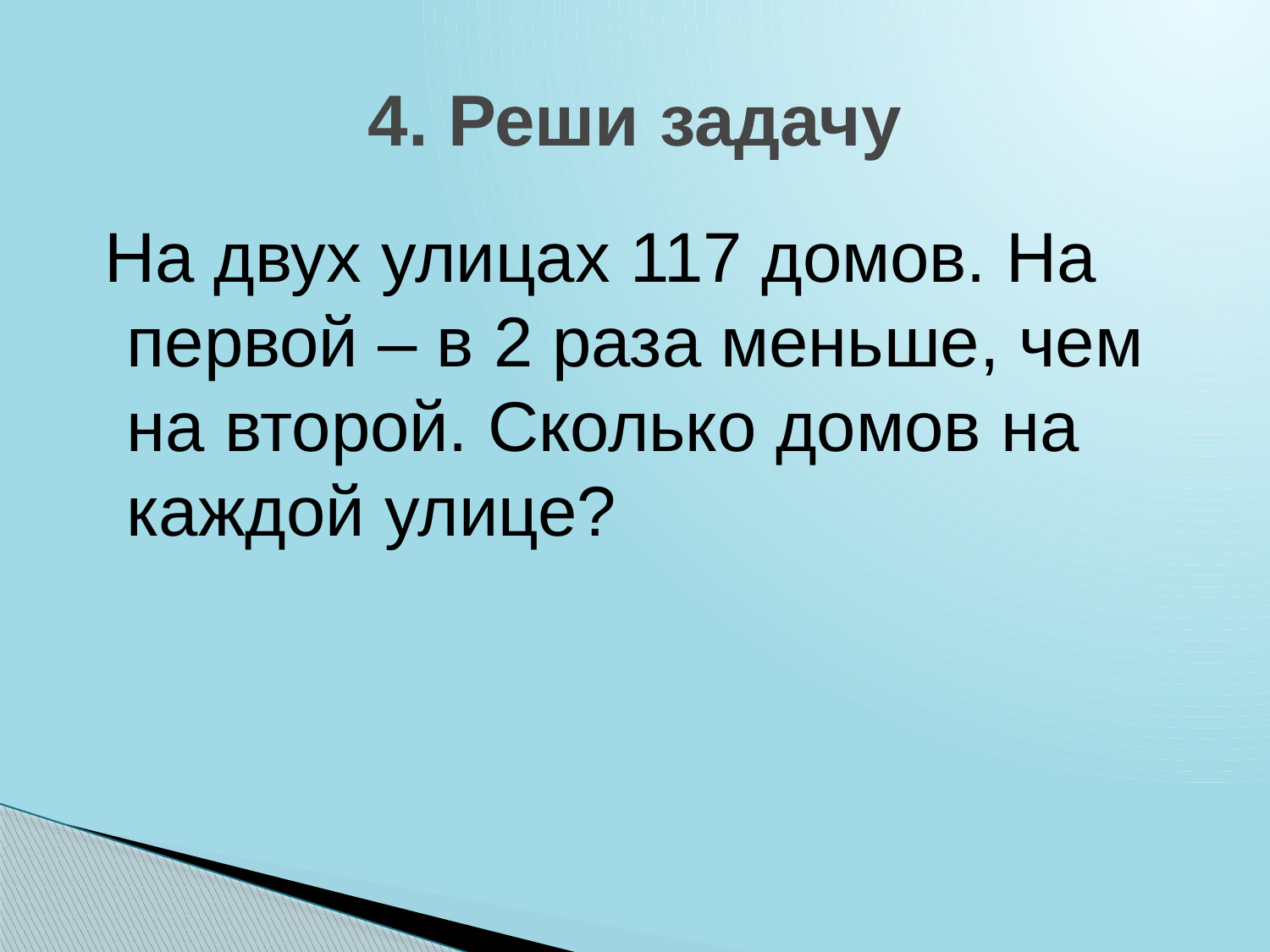

# 4. Реши задачу
 На двух улицах 117 домов. На первой – в 2 раза меньше, чем на второй. Сколько домов на каждой улице?